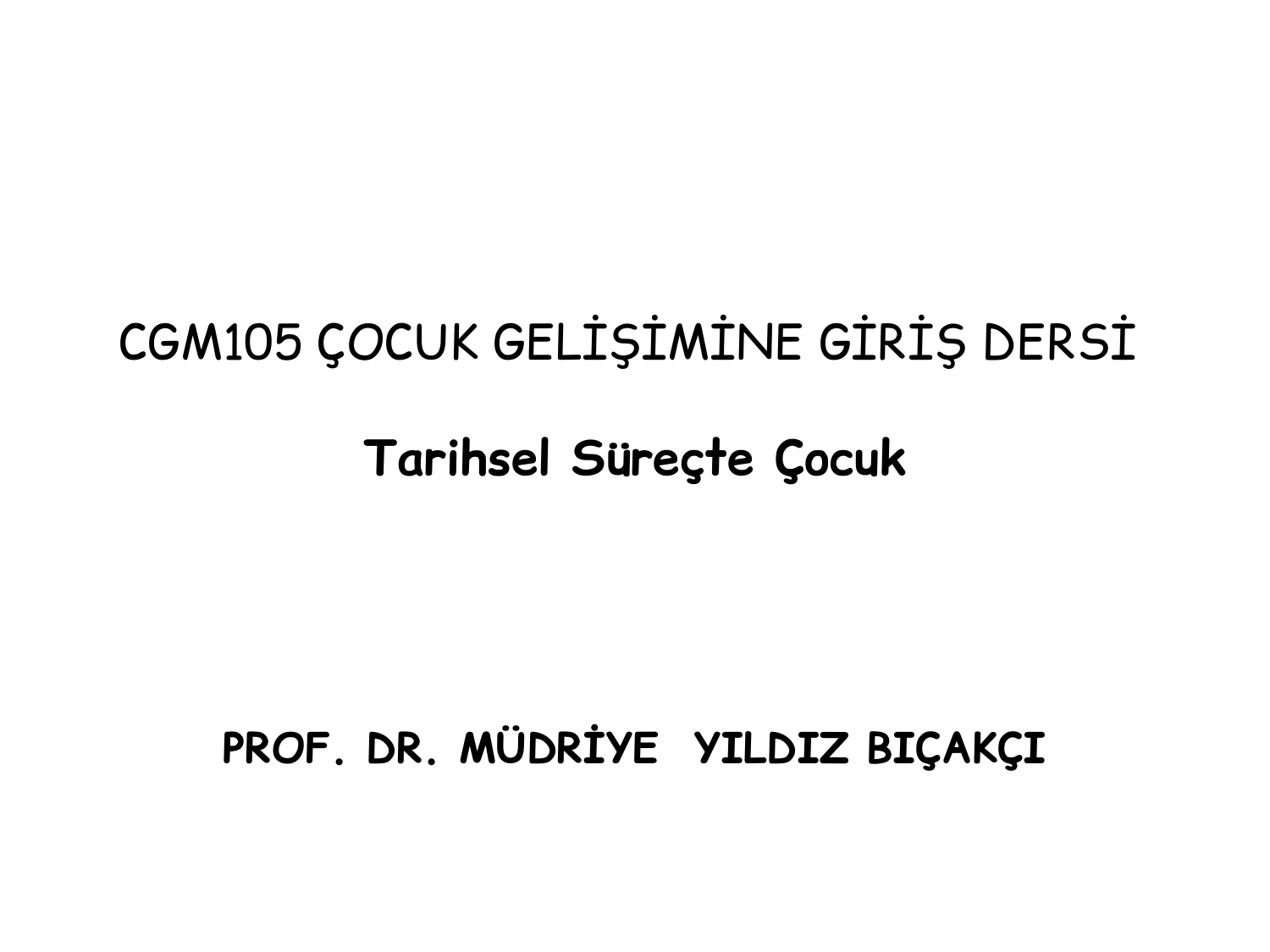

# CGM105 ÇOCUK GELİŞİMİNE GİRİŞ DERSİ Tarihsel Süreçte Çocuk

PROF. DR. MÜDRİYE  YILDIZ BIÇAKÇI